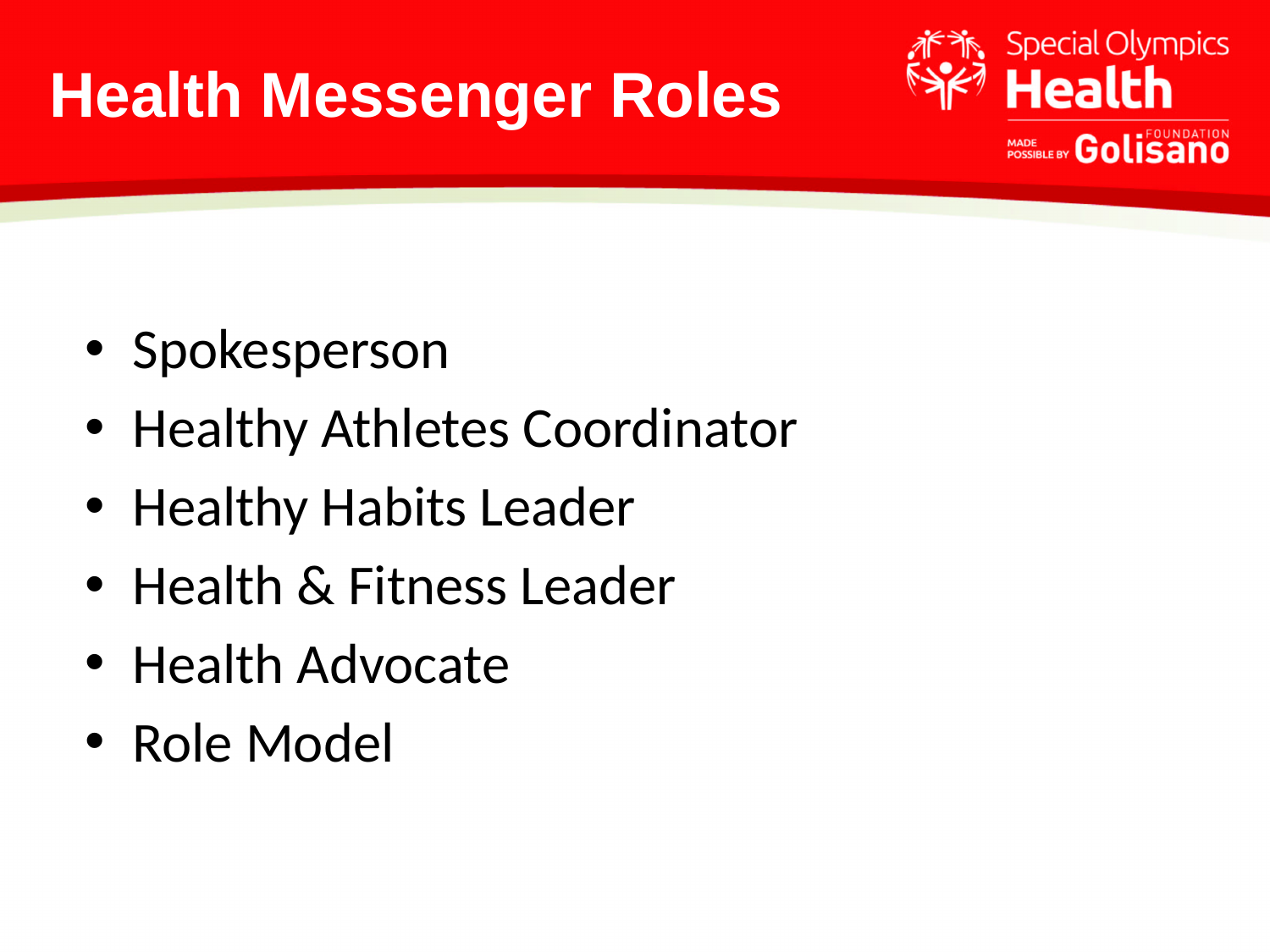

# Health Messenger Roles
Spokesperson
Healthy Athletes Coordinator
Healthy Habits Leader
Health & Fitness Leader
Health Advocate
Role Model